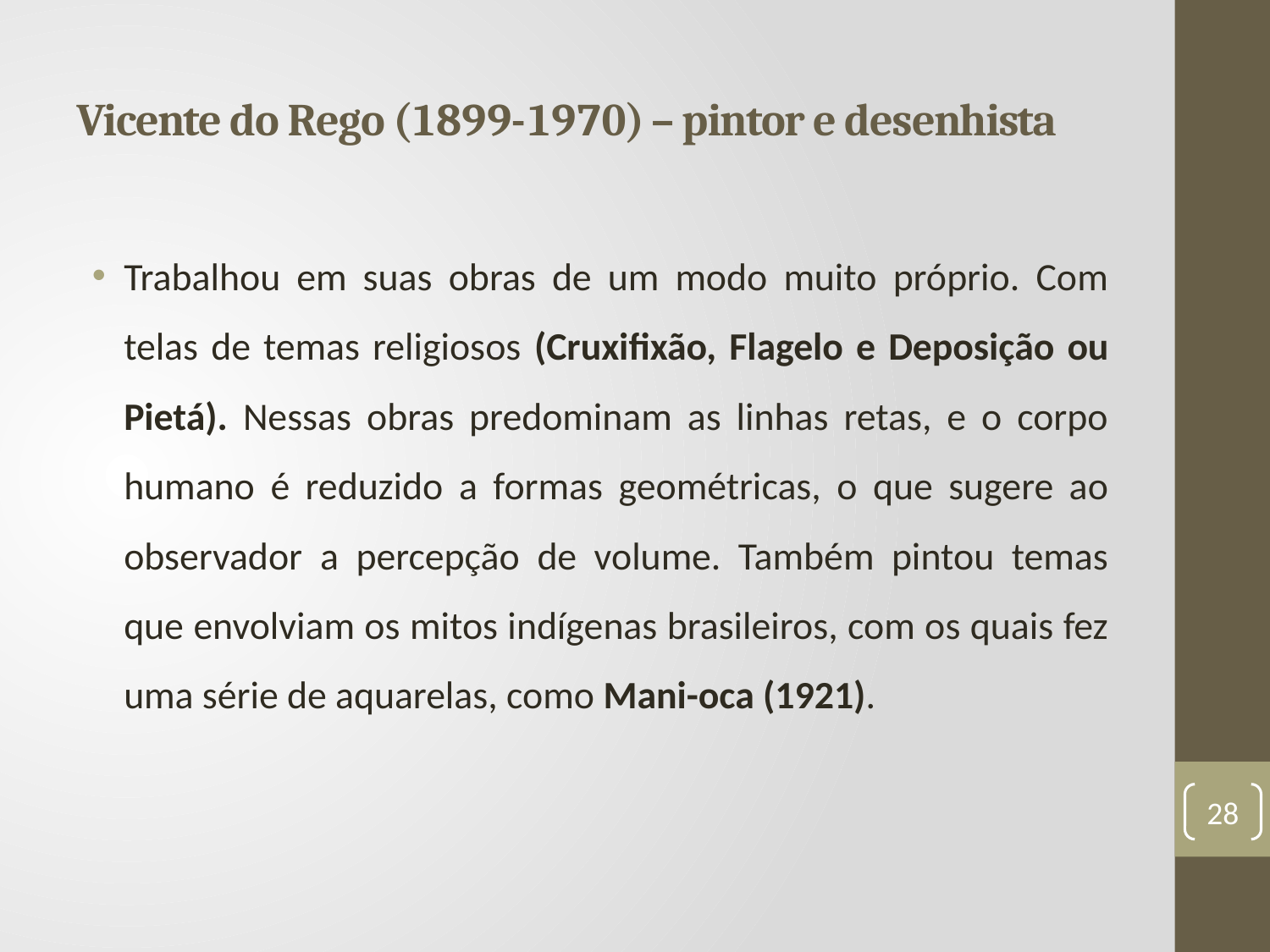

# Vicente do Rego (1899-1970) – pintor e desenhista
Trabalhou em suas obras de um modo muito próprio. Com telas de temas religiosos (Cruxifixão, Flagelo e Deposição ou Pietá). Nessas obras predominam as linhas retas, e o corpo humano é reduzido a formas geométricas, o que sugere ao observador a percepção de volume. Também pintou temas que envolviam os mitos indígenas brasileiros, com os quais fez uma série de aquarelas, como Mani-oca (1921).

28